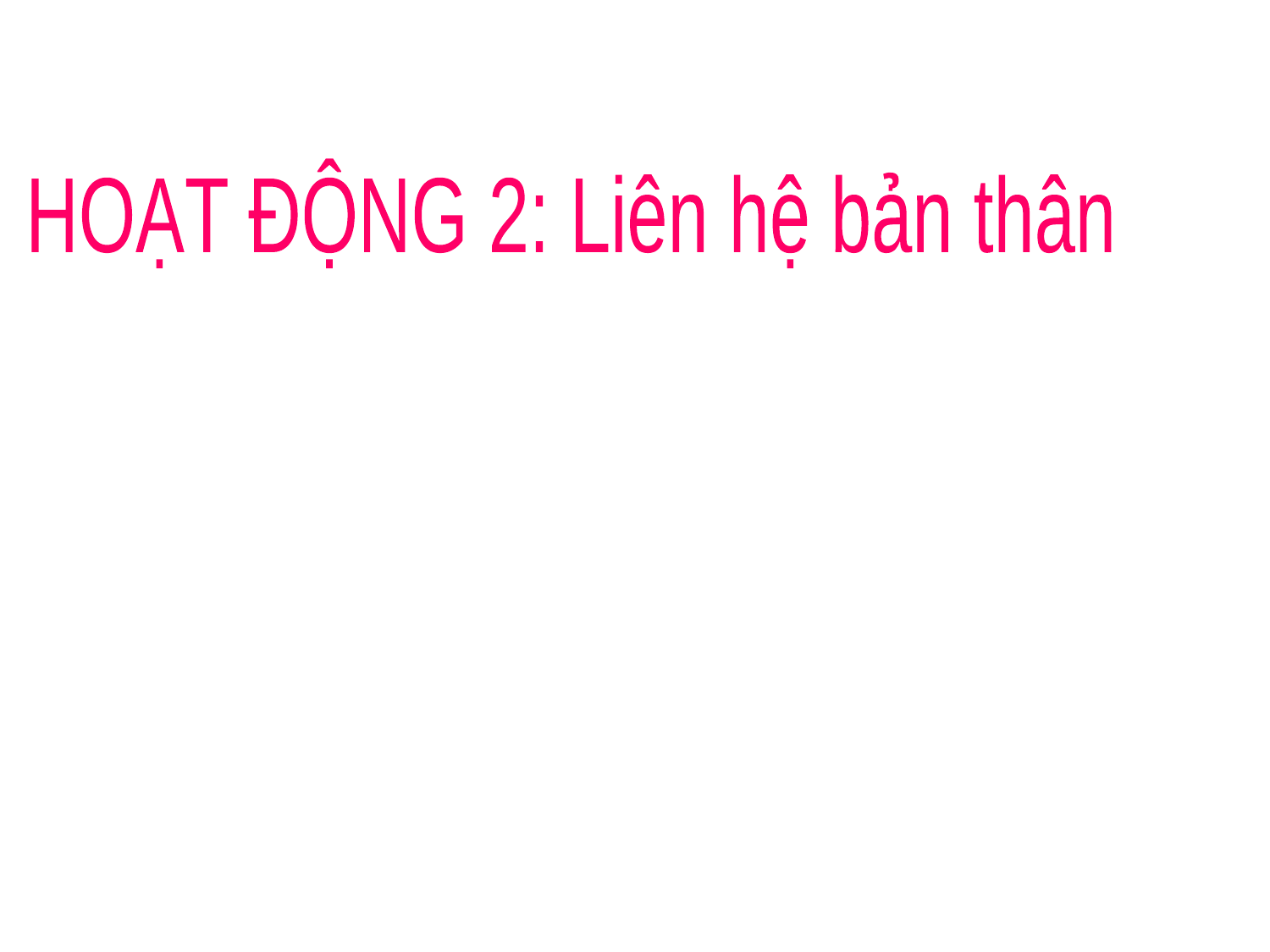

HOẠT ĐỘNG 2: Liên hệ bản thân